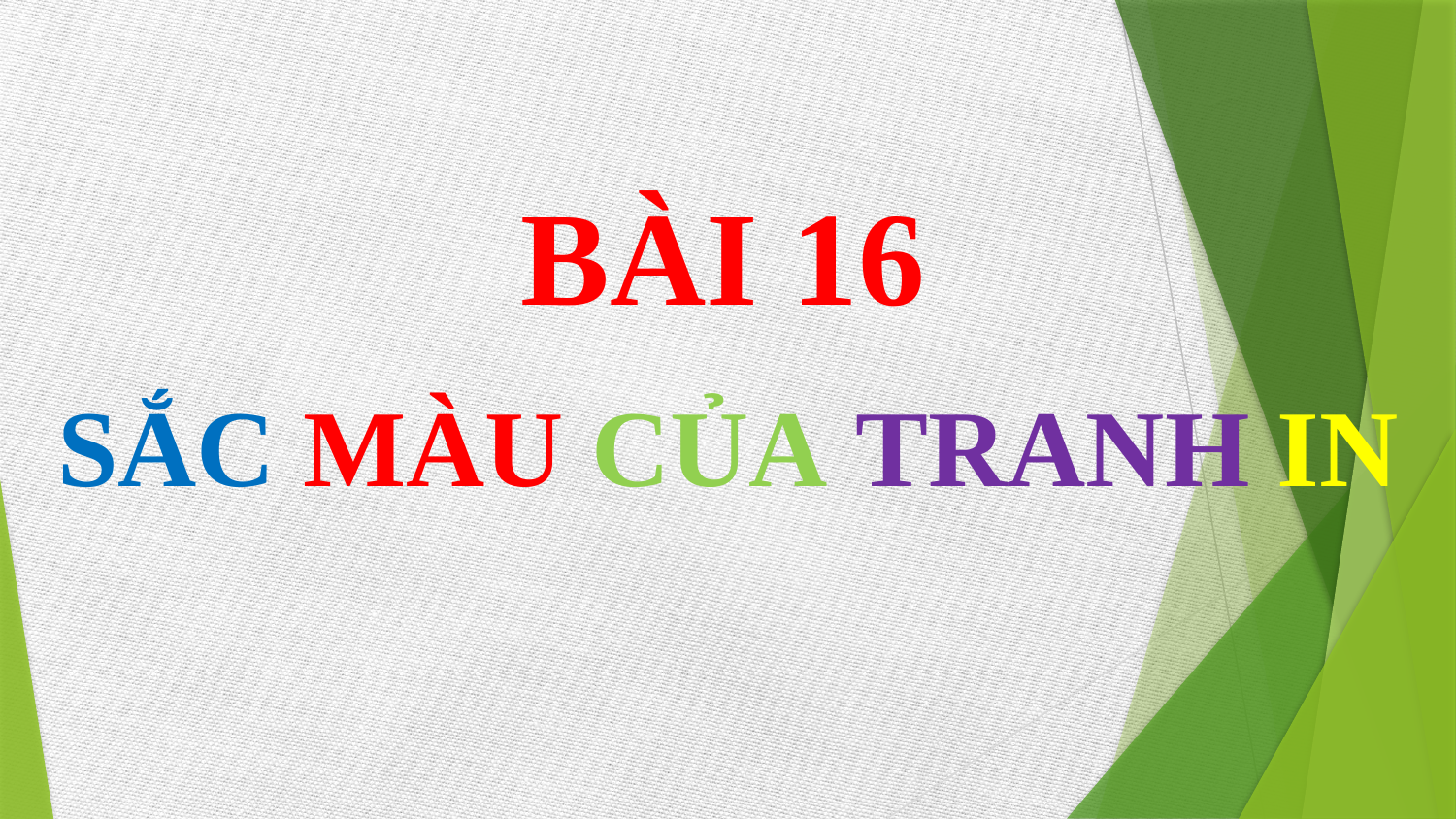

BÀI 16
SẮC MÀU CỦA TRANH IN